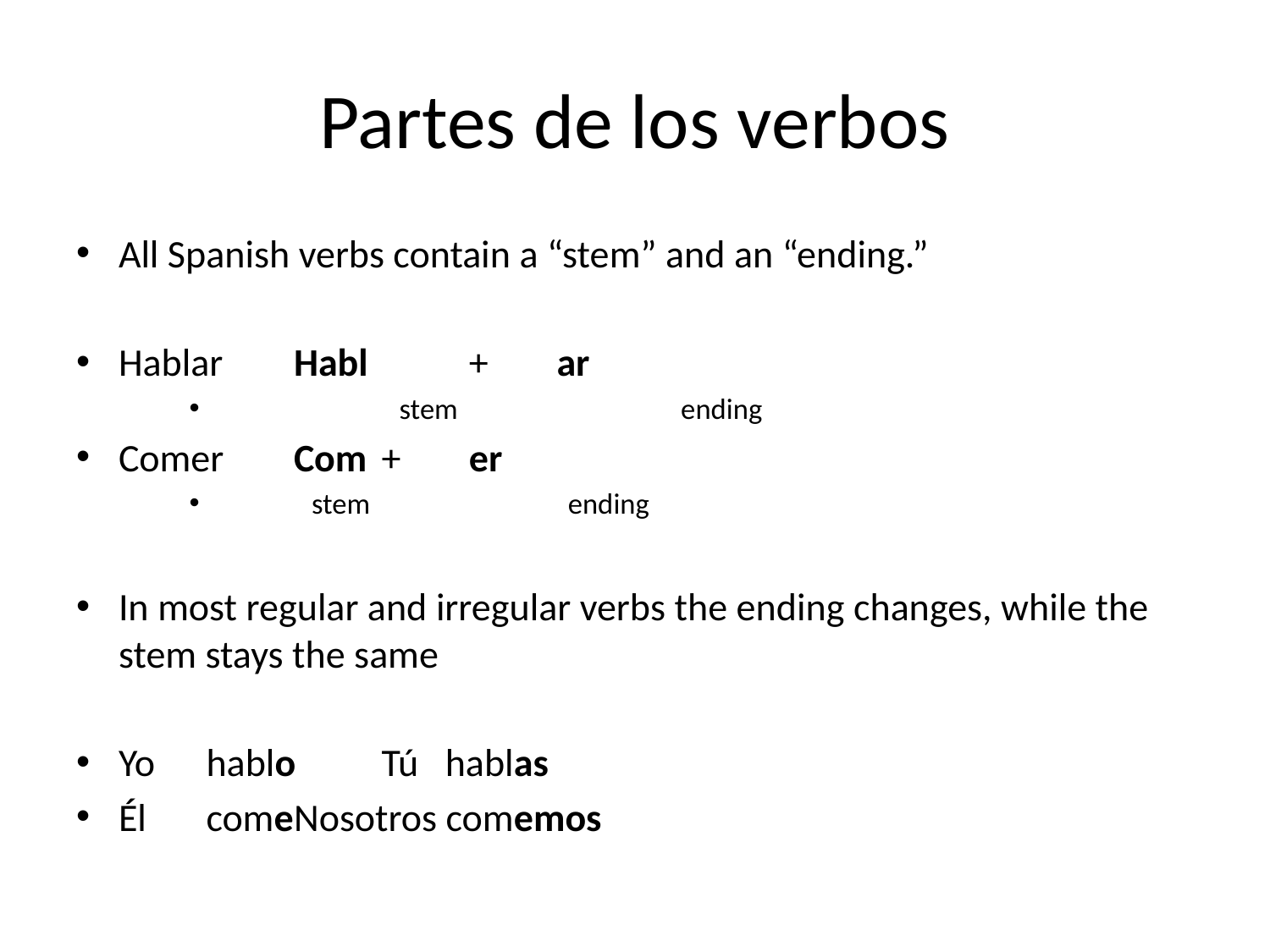

# Partes de los verbos
All Spanish verbs contain a “stem” and an “ending.”

Hablar 		Habl  		+ 	ar
               	 stem                                  ending
Comer		Com 		+ 	er
 		 stem                        	ending

In most regular and irregular verbs the ending changes, while the stem stays the same

Yo	hablo		Tú   hablas
Él	come		Nosotros comemos